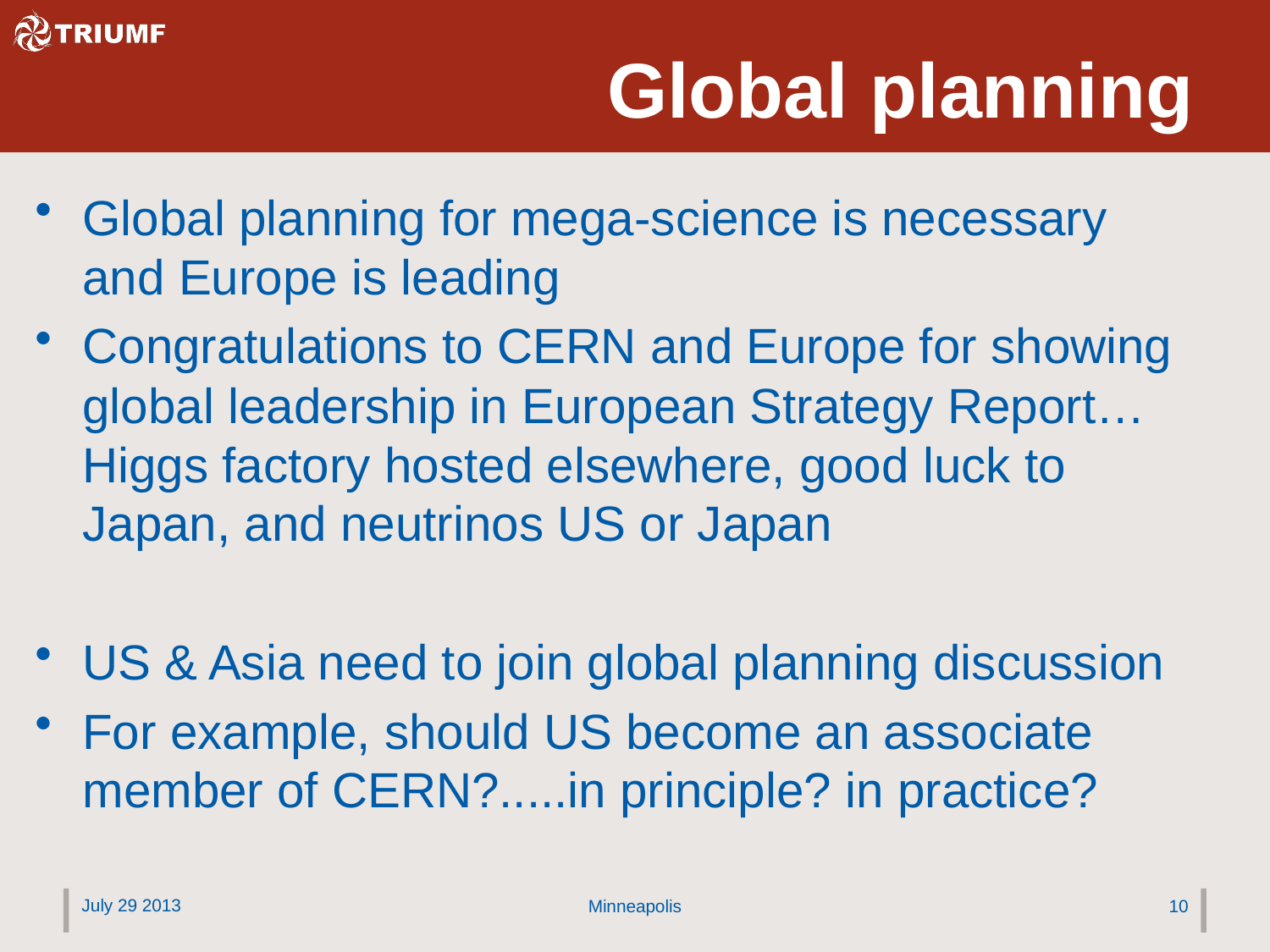

# Global planning
Global planning for mega-science is necessary and Europe is leading
Congratulations to CERN and Europe for showing global leadership in European Strategy Report…Higgs factory hosted elsewhere, good luck to Japan, and neutrinos US or Japan

US & Asia need to join global planning discussion
For example, should US become an associate member of CERN?.....in principle? in practice?
July 29 2013
Minneapolis
10